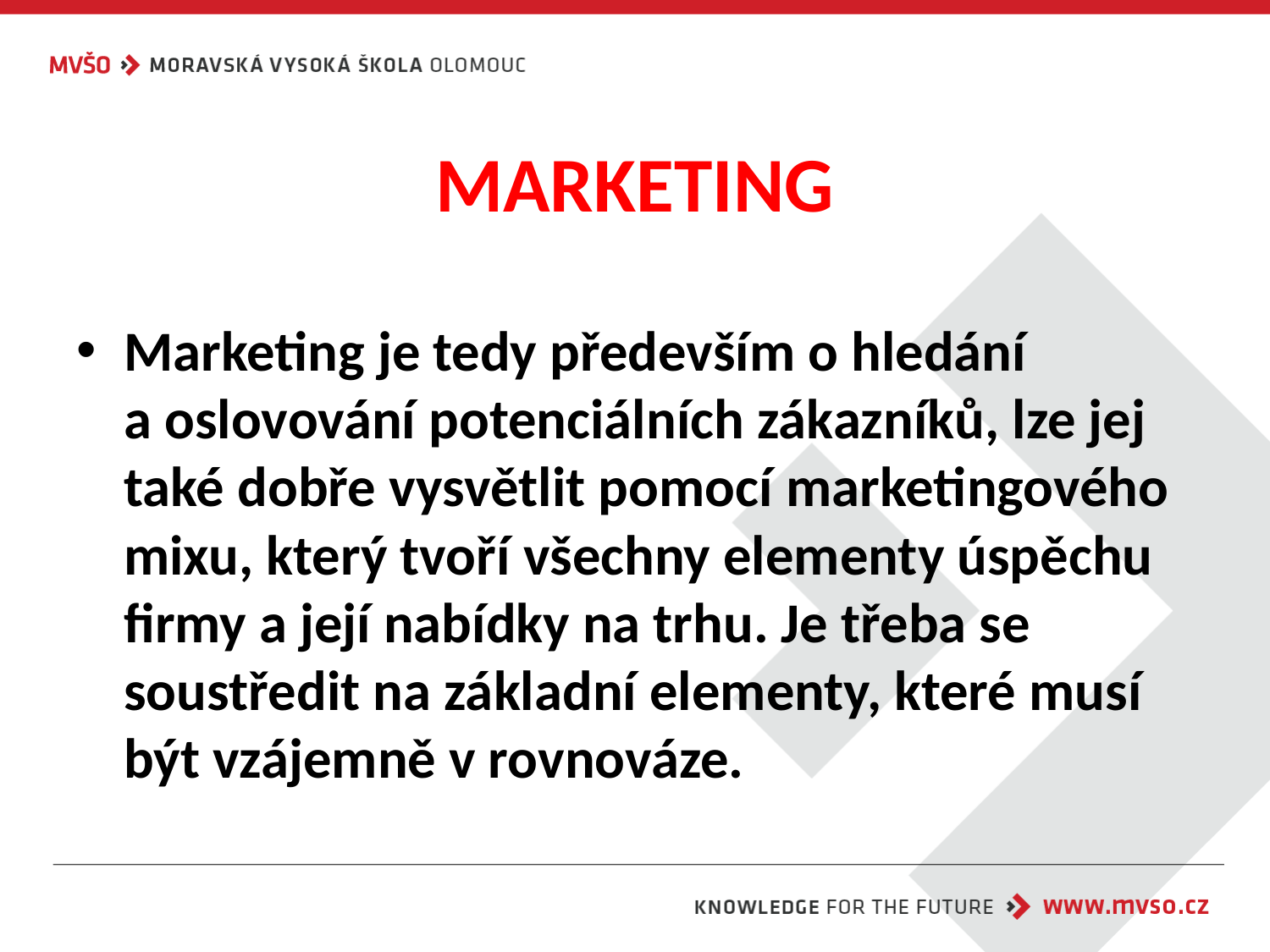

# MARKETING
Marketing je tedy především o hledání
a oslovování potenciálních zákazníků, lze jej také dobře vysvětlit pomocí marketingového mixu, který tvoří všechny elementy úspěchu firmy a její nabídky na trhu. Je třeba se soustředit na základní elementy, které musí být vzájemně v rovnováze.